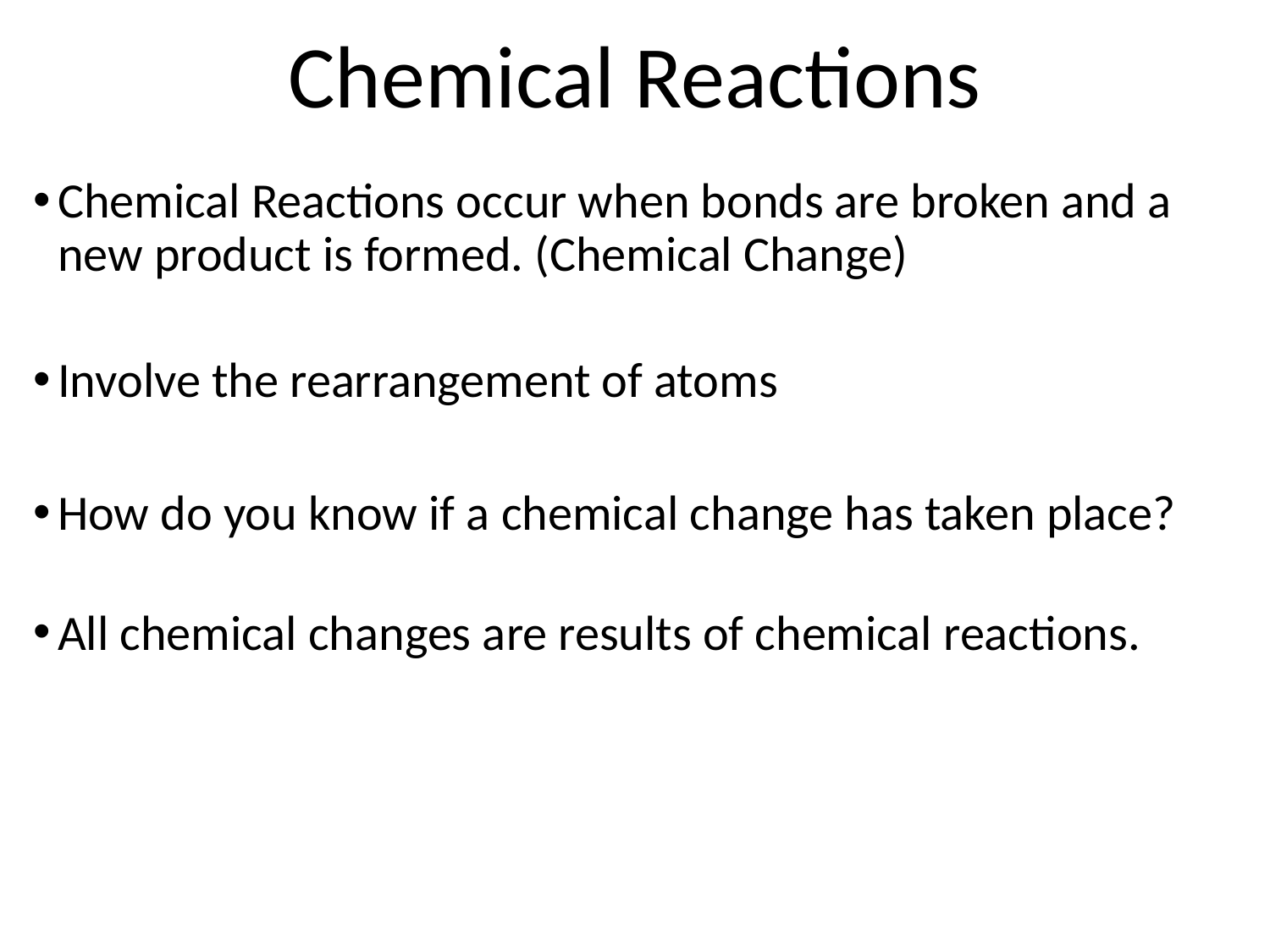

# Chemical Reactions
Chemical Reactions occur when bonds are broken and a new product is formed. (Chemical Change)
Involve the rearrangement of atoms

How do you know if a chemical change has taken place?
All chemical changes are results of chemical reactions.